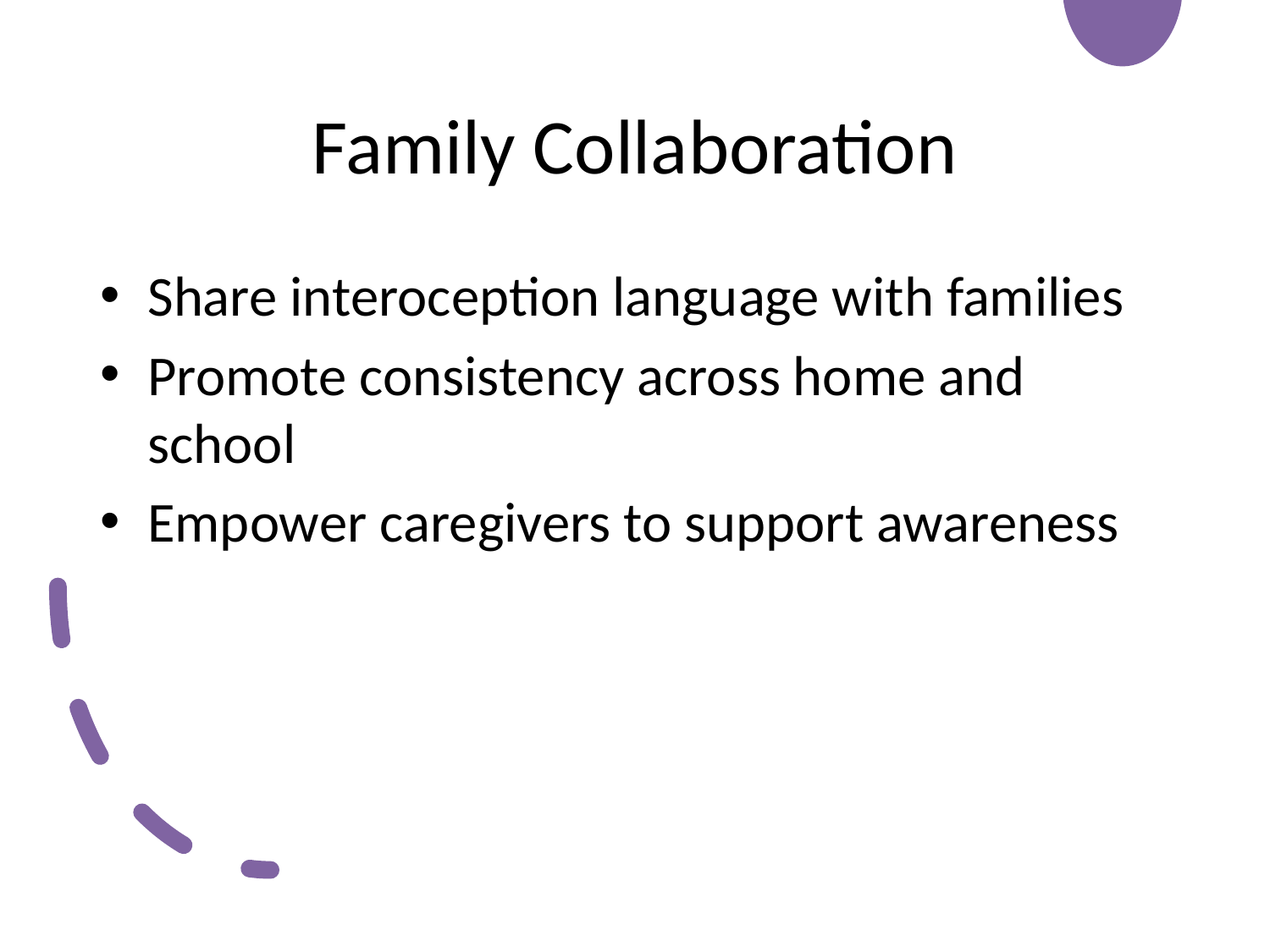

# Family Collaboration
Share interoception language with families
Promote consistency across home and school
Empower caregivers to support awareness